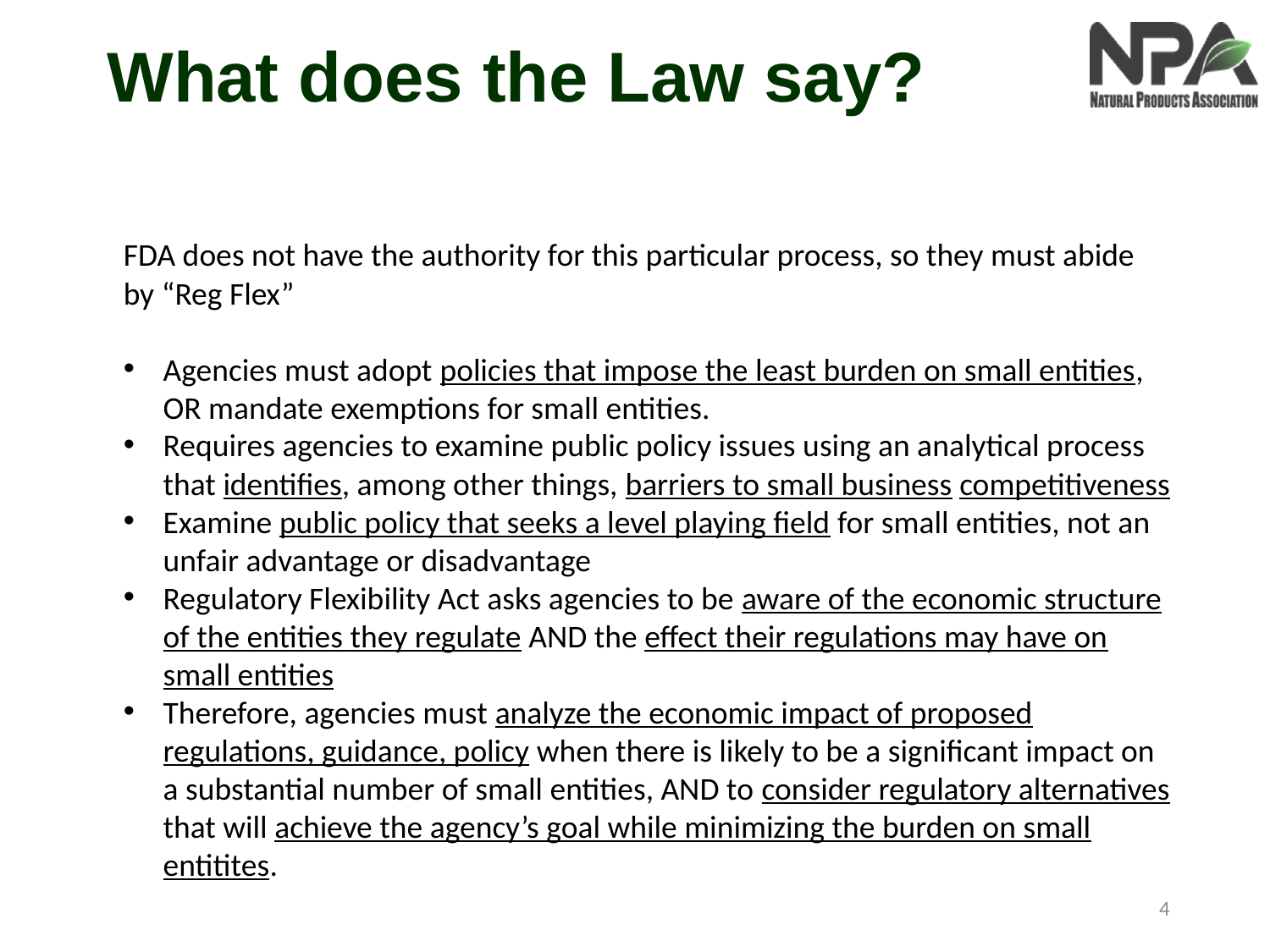

# What does the Law say?
FDA does not have the authority for this particular process, so they must abide by “Reg Flex”

Agencies must adopt policies that impose the least burden on small entities, OR mandate exemptions for small entities.
Requires agencies to examine public policy issues using an analytical process that identifies, among other things, barriers to small business competitiveness
Examine public policy that seeks a level playing field for small entities, not an unfair advantage or disadvantage
Regulatory Flexibility Act asks agencies to be aware of the economic structure of the entities they regulate AND the effect their regulations may have on small entities
Therefore, agencies must analyze the economic impact of proposed regulations, guidance, policy when there is likely to be a significant impact on a substantial number of small entities, AND to consider regulatory alternatives that will achieve the agency’s goal while minimizing the burden on small entitites.
4